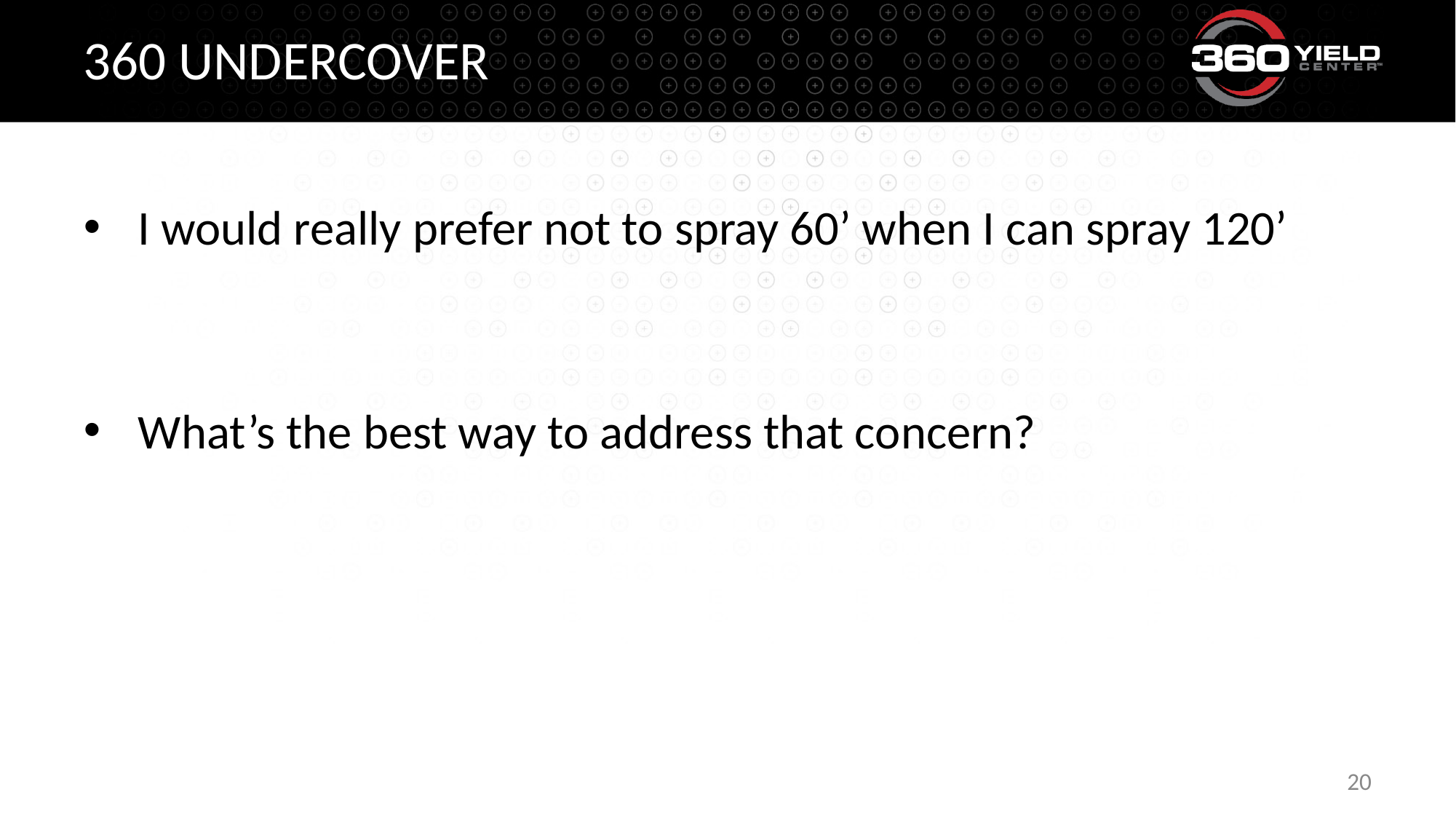

# 360 Undercover
I would really prefer not to spray 60’ when I can spray 120’

What’s the best way to address that concern?
20